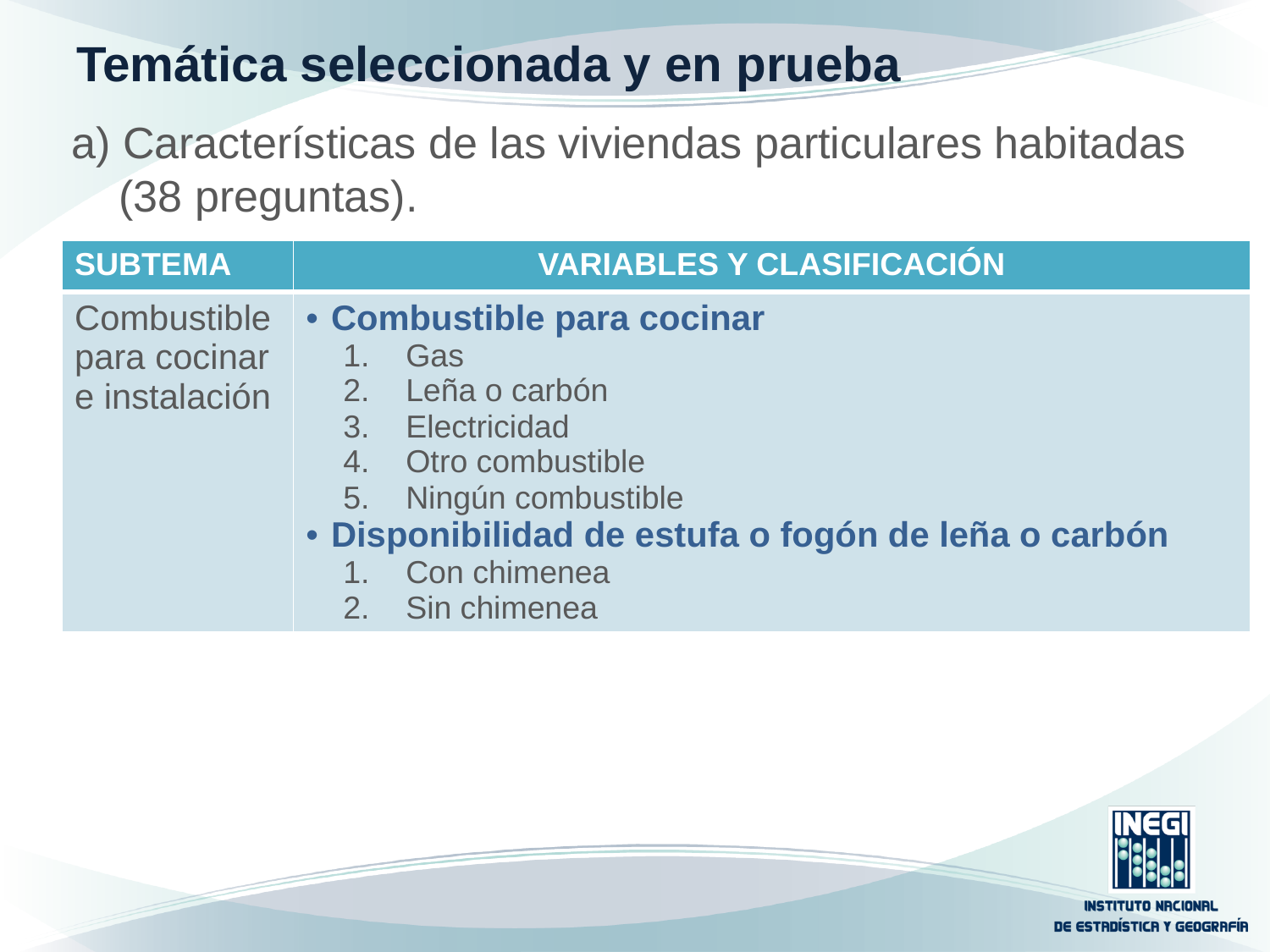

# Temática seleccionada y en prueba
a) Características de las viviendas particulares habitadas (38 preguntas).
| SUBTEMA | VARIABLES Y CLASIFICACIÓN |
| --- | --- |
| Combustible para cocinar e instalación | Combustible para cocinar 1. Gas 2. Leña o carbón 3. Electricidad 4. Otro combustible 5. Ningún combustible Disponibilidad de estufa o fogón de leña o carbón 1. Con chimenea 2. Sin chimenea |